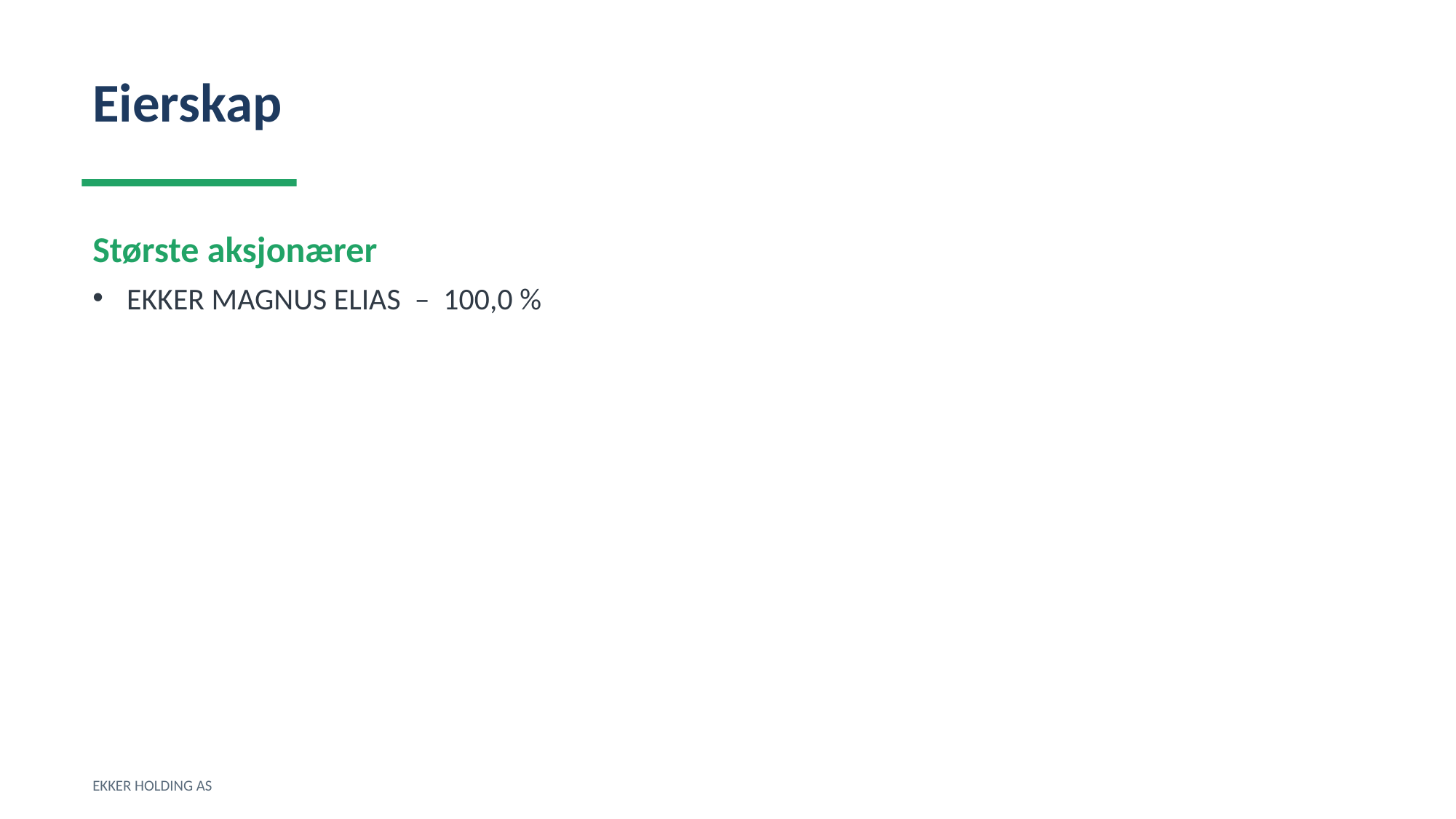

Eierskap

Største aksjonærer
EKKER MAGNUS ELIAS  –  100,0 %
EKKER HOLDING AS